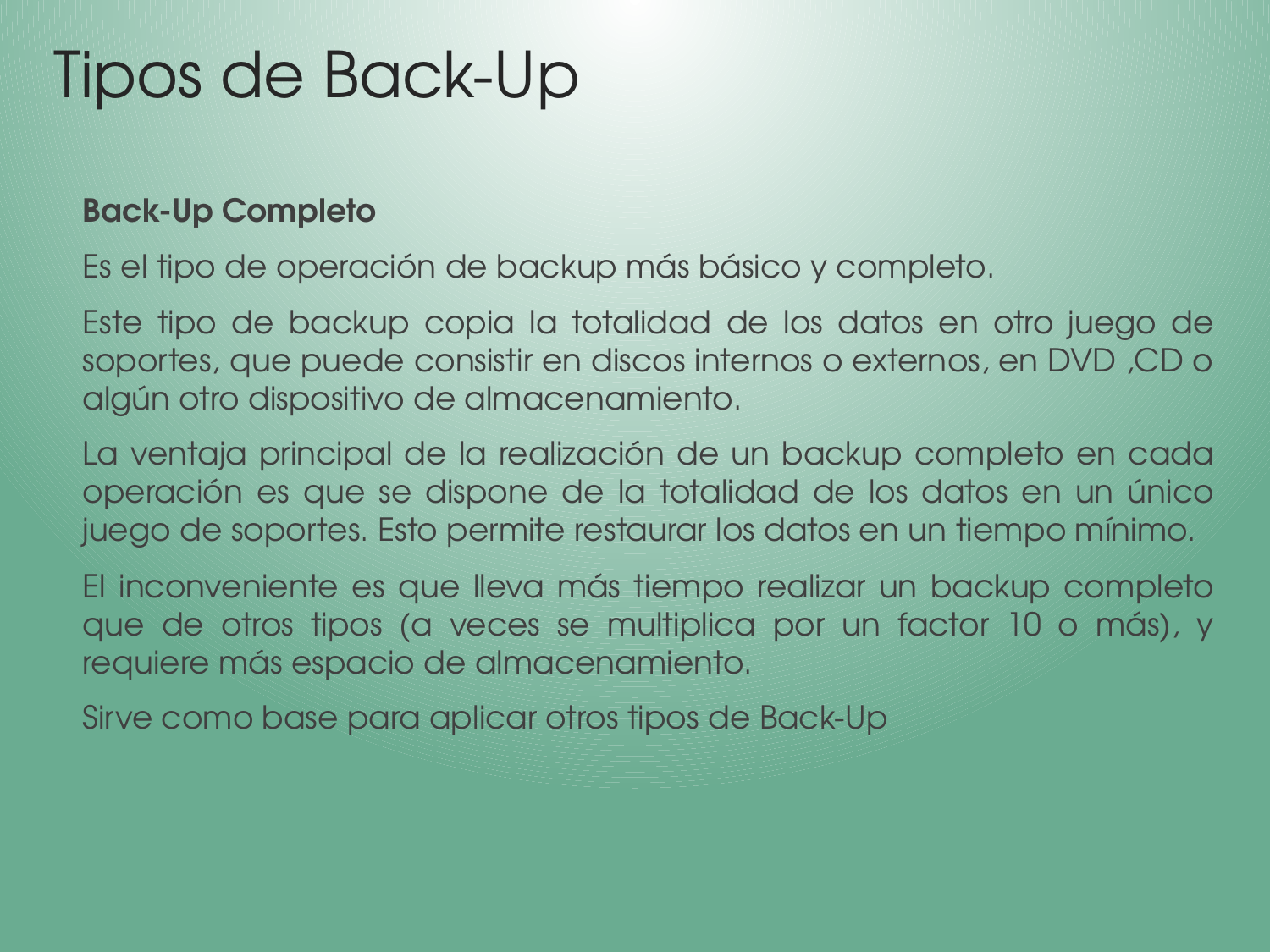

# Tipos de Back-Up
Back-Up Completo
Es el tipo de operación de backup más básico y completo.
Este tipo de backup copia la totalidad de los datos en otro juego de soportes, que puede consistir en discos internos o externos, en DVD ,CD o algún otro dispositivo de almacenamiento.
La ventaja principal de la realización de un backup completo en cada operación es que se dispone de la totalidad de los datos en un único juego de soportes. Esto permite restaurar los datos en un tiempo mínimo.
El inconveniente es que lleva más tiempo realizar un backup completo que de otros tipos (a veces se multiplica por un factor 10 o más), y requiere más espacio de almacenamiento.
Sirve como base para aplicar otros tipos de Back-Up